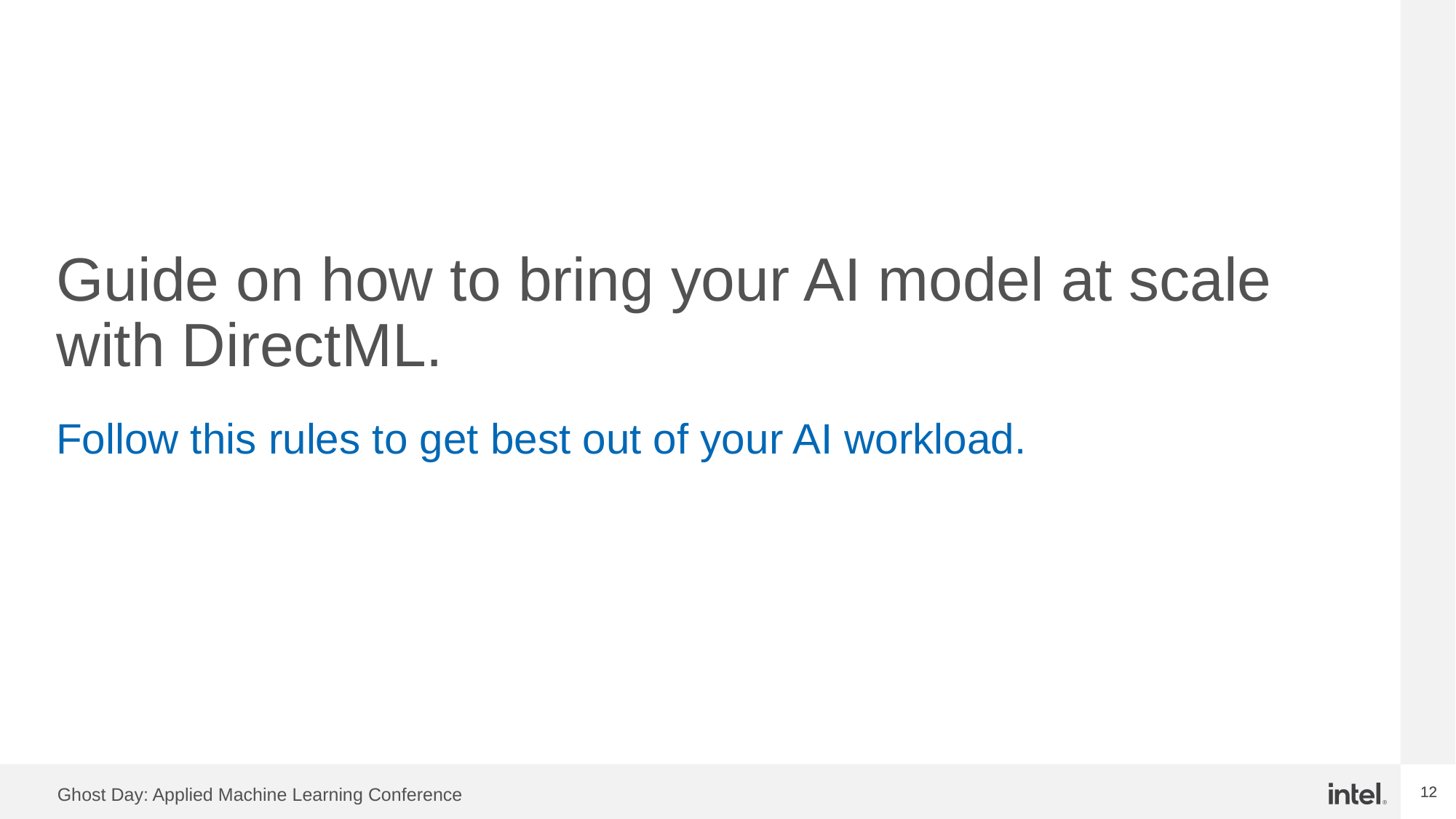

# Guide on how to bring your AI model at scale with DirectML.
Follow this rules to get best out of your AI workload.